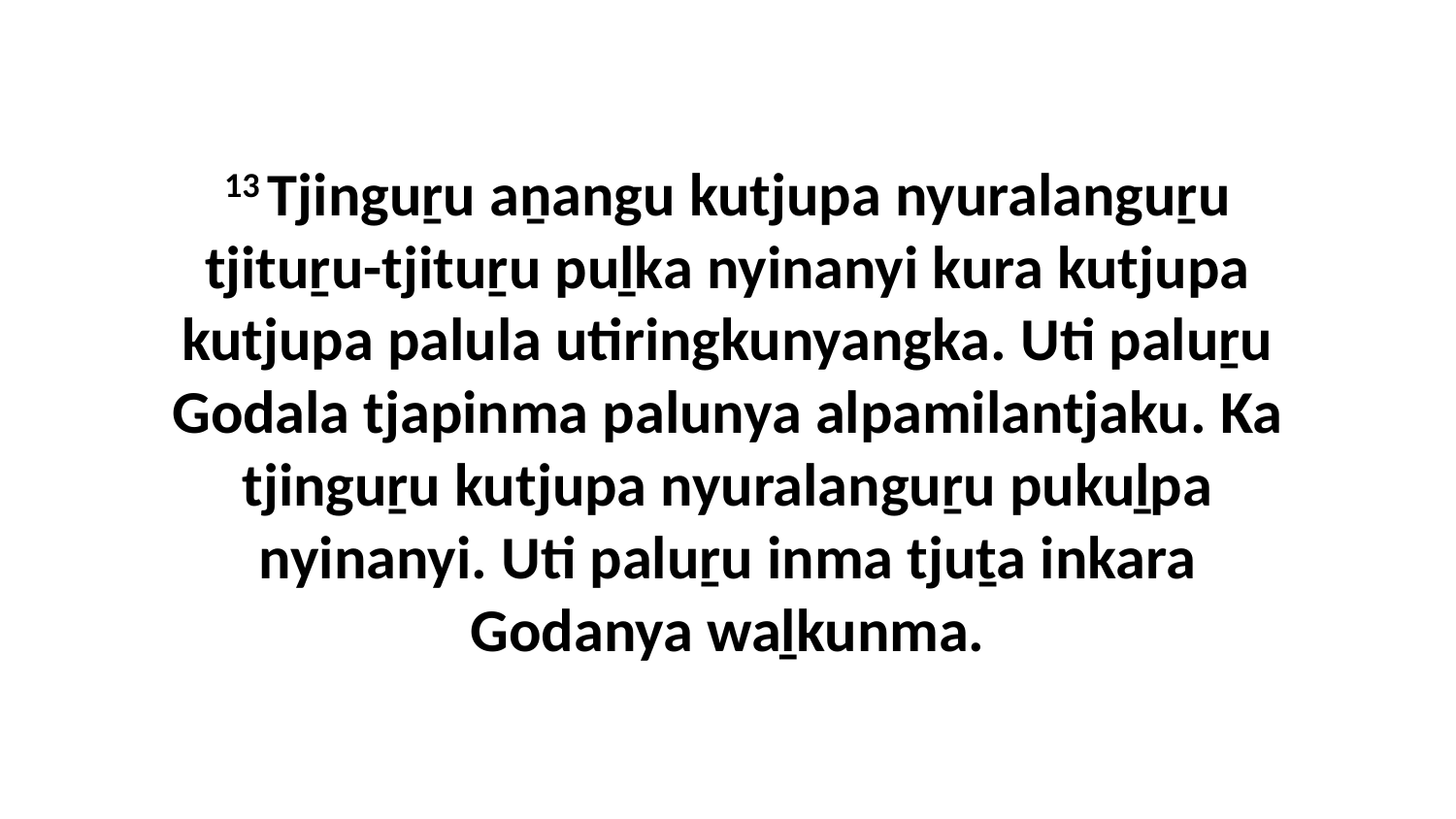

13 Tjinguṟu aṉangu kutjupa nyuralanguṟu tjituṟu-tjituṟu puḻka nyinanyi kura kutjupa kutjupa palula utiringkunyangka. Uti paluṟu Godala tjapinma palunya alpamilantjaku. Ka tjinguṟu kutjupa nyuralanguṟu pukuḻpa nyinanyi. Uti paluṟu inma tjuṯa inkara Godanya waḻkunma.